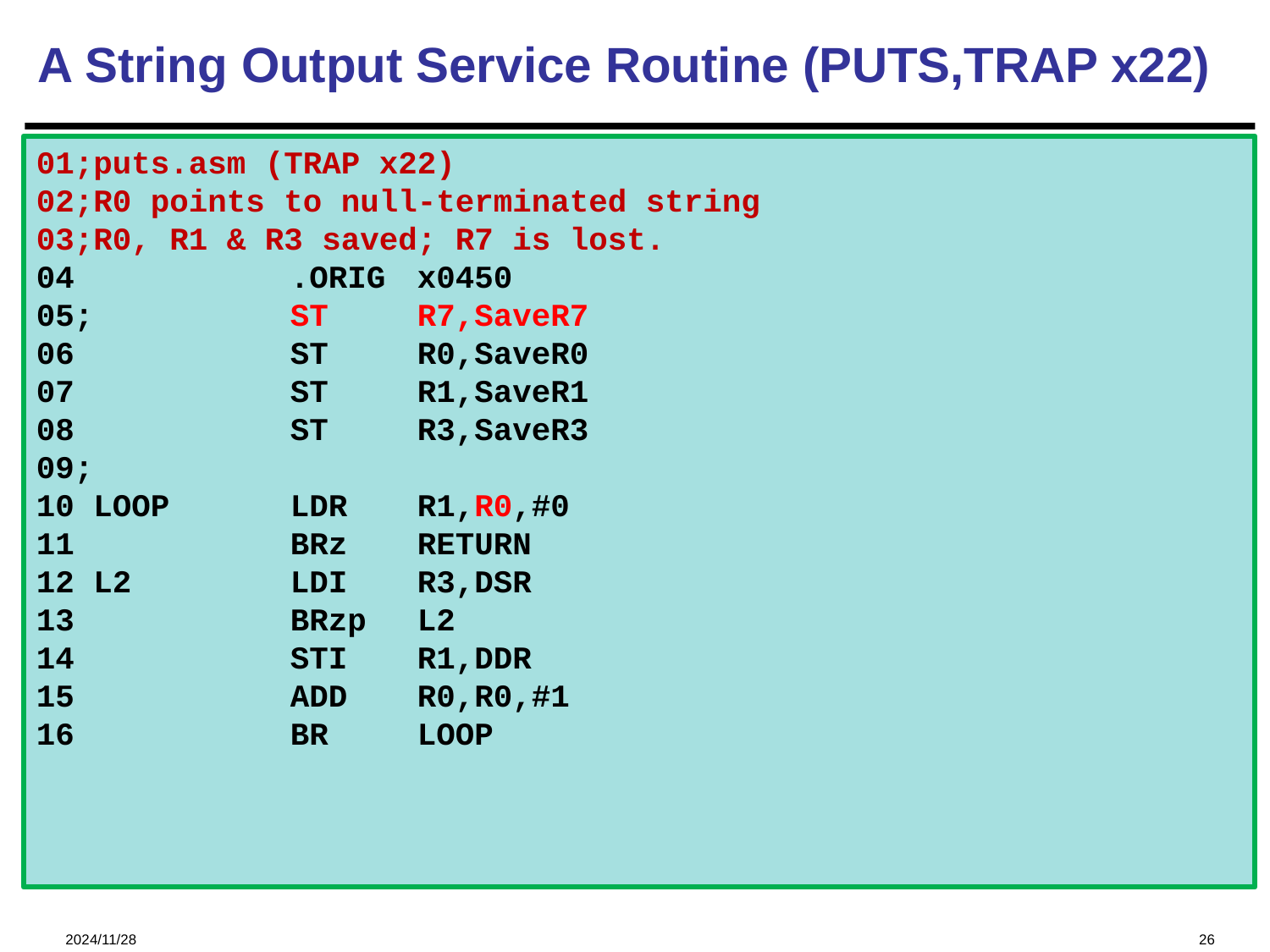

# A String Output Service Routine (PUTS,TRAP x22)
01;puts.asm (TRAP x22)
02;R0 points to null-terminated string
03;R0, R1 & R3 saved; R7 is lost.
04		.ORIG 	x0450
05;		ST 	R7,SaveR7
06		ST 	R0,SaveR0
07		ST 	R1,SaveR1
08		ST 	R3,SaveR3
09;
10 LOOP 	LDR 	R1,R0,#0
11		BRz 	RETURN
12 L2 		LDI 	R3,DSR
13		BRzp 	L2
14		STI 	R1,DDR
15		ADD 	R0,R0,#1
16		BR 	LOOP

2024/11/28
26